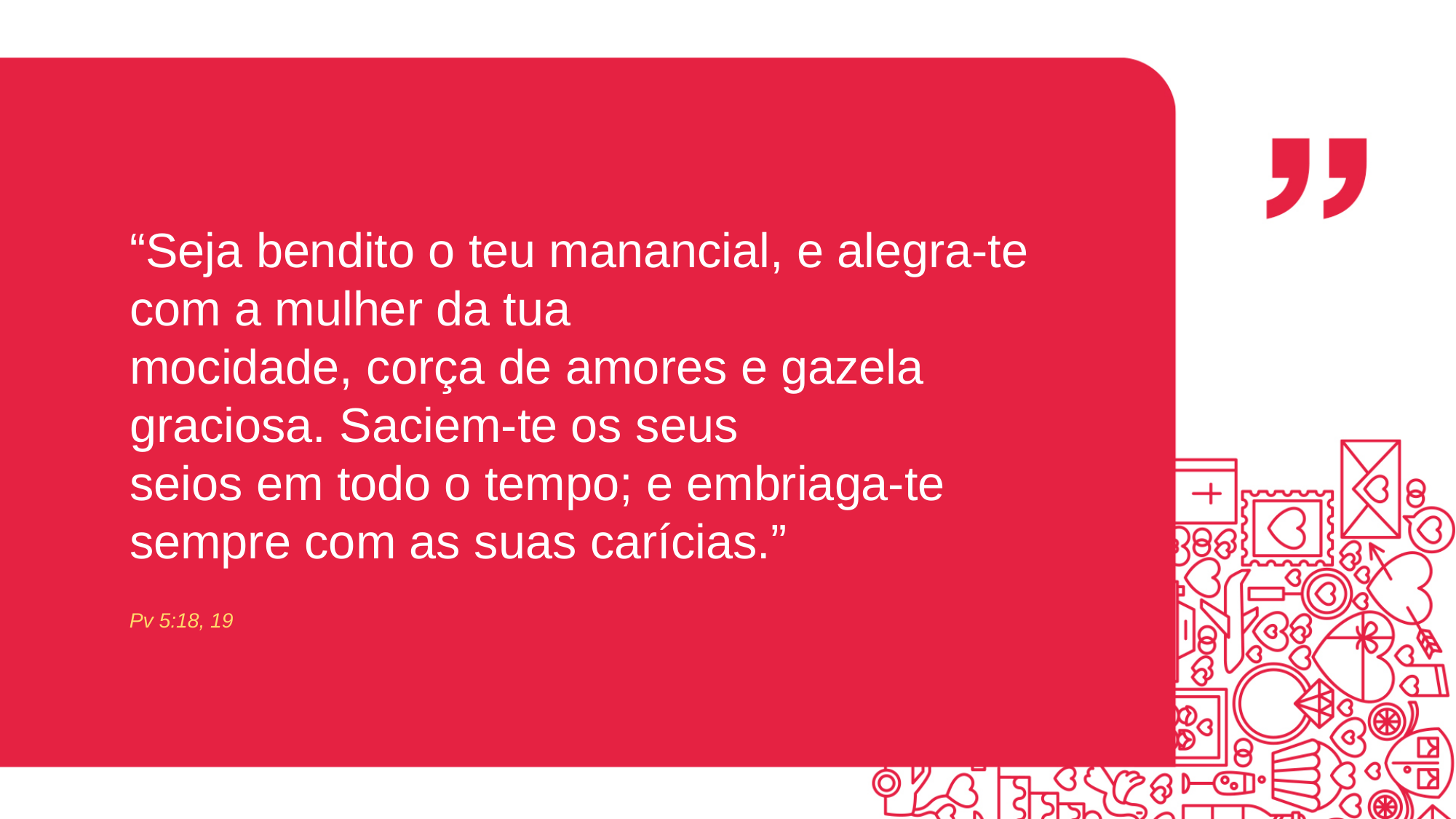

“Seja bendito o teu manancial, e alegra-te com a mulher da tua
mocidade, corça de amores e gazela graciosa. Saciem-te os seus
seios em todo o tempo; e embriaga-te sempre com as suas carícias.”
Pv 5:18, 19